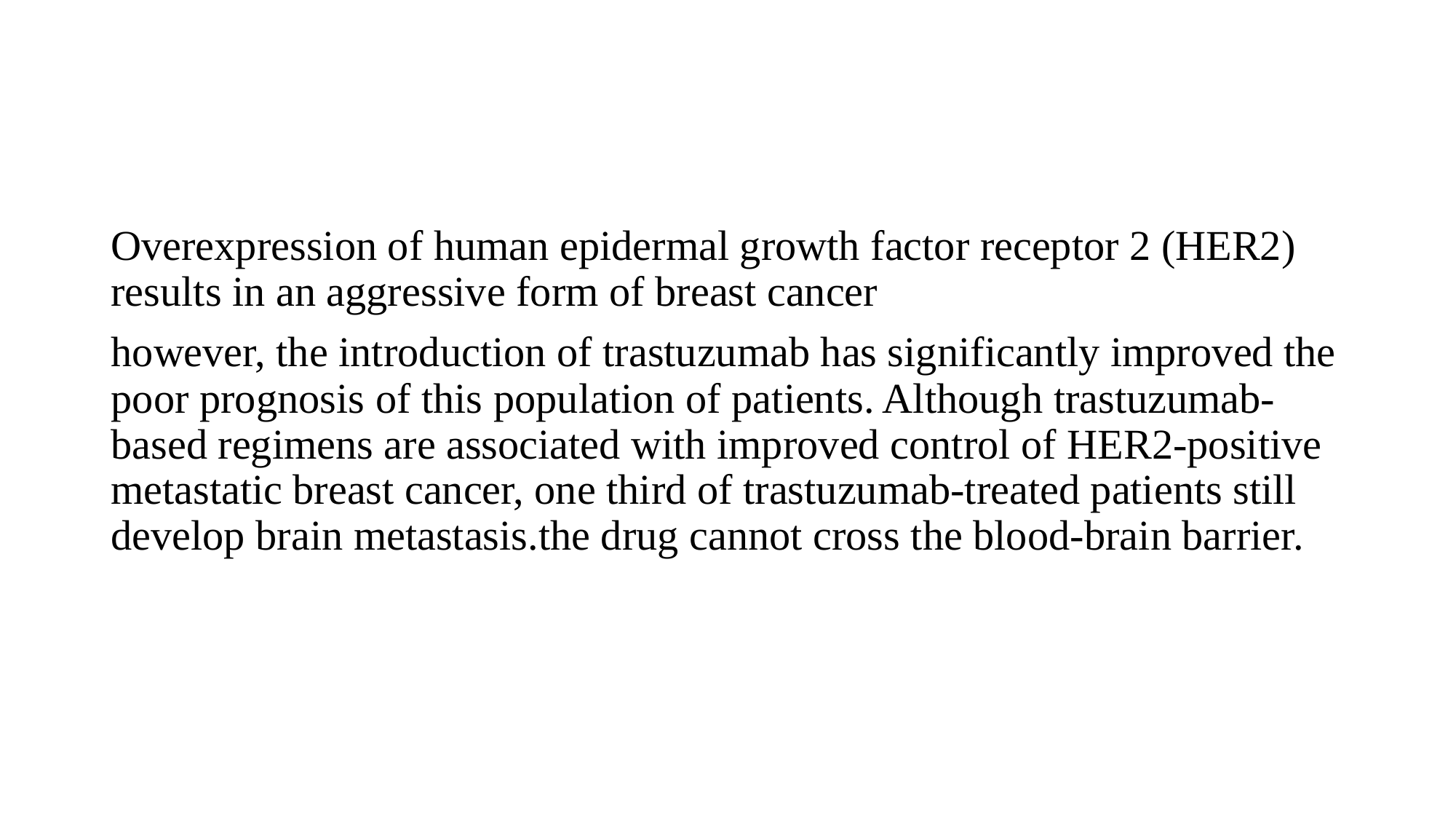

#
Overexpression of human epidermal growth factor receptor 2 (HER2) results in an aggressive form of breast cancer
however, the introduction of trastuzumab has significantly improved the poor prognosis of this population of patients. Although trastuzumab-based regimens are associated with improved control of HER2-positive metastatic breast cancer, one third of trastuzumab-treated patients still develop brain metastasis.the drug cannot cross the blood-brain barrier.